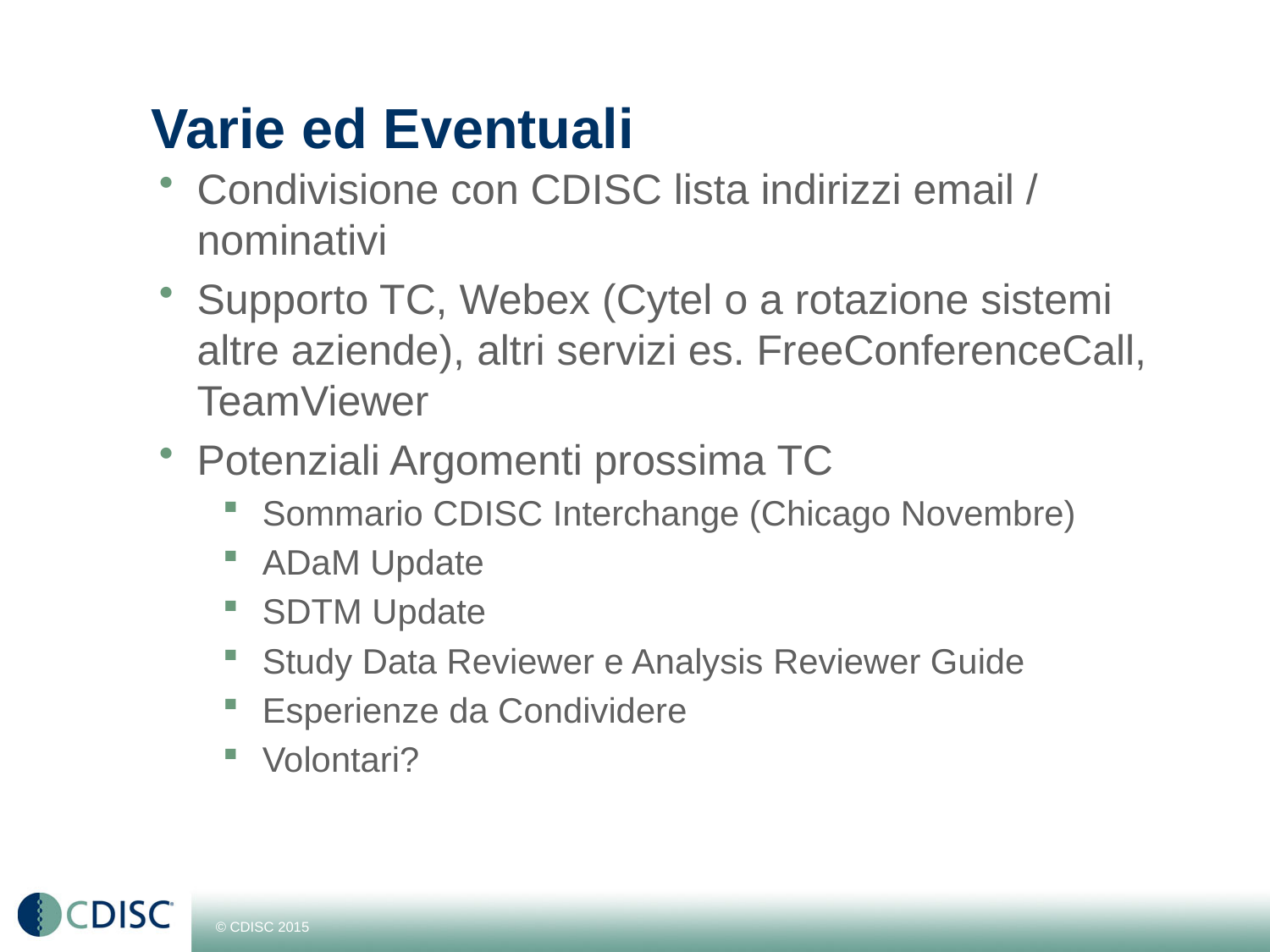

# Varie ed Eventuali
Condivisione con CDISC lista indirizzi email / nominativi
Supporto TC, Webex (Cytel o a rotazione sistemi altre aziende), altri servizi es. FreeConferenceCall, TeamViewer
Potenziali Argomenti prossima TC
Sommario CDISC Interchange (Chicago Novembre)
ADaM Update
SDTM Update
Study Data Reviewer e Analysis Reviewer Guide
Esperienze da Condividere
Volontari?